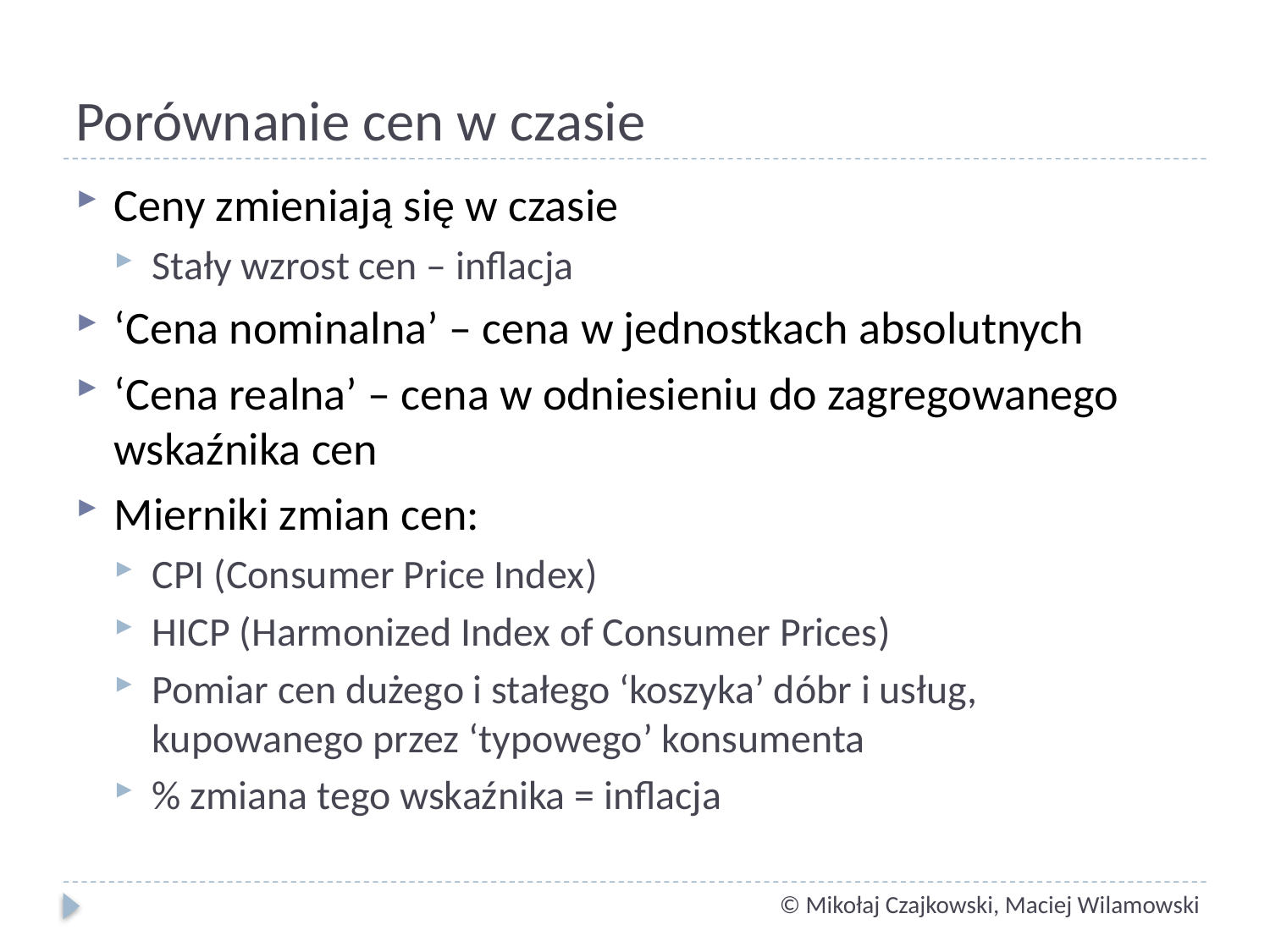

# Porównanie cen w czasie
Ceny zmieniają się w czasie
Stały wzrost cen – inflacja
‘Cena nominalna’ – cena w jednostkach absolutnych
‘Cena realna’ – cena w odniesieniu do zagregowanego wskaźnika cen
Mierniki zmian cen:
CPI (Consumer Price Index)
HICP (Harmonized Index of Consumer Prices)
Pomiar cen dużego i stałego ‘koszyka’ dóbr i usług, kupowanego przez ‘typowego’ konsumenta
% zmiana tego wskaźnika = inflacja